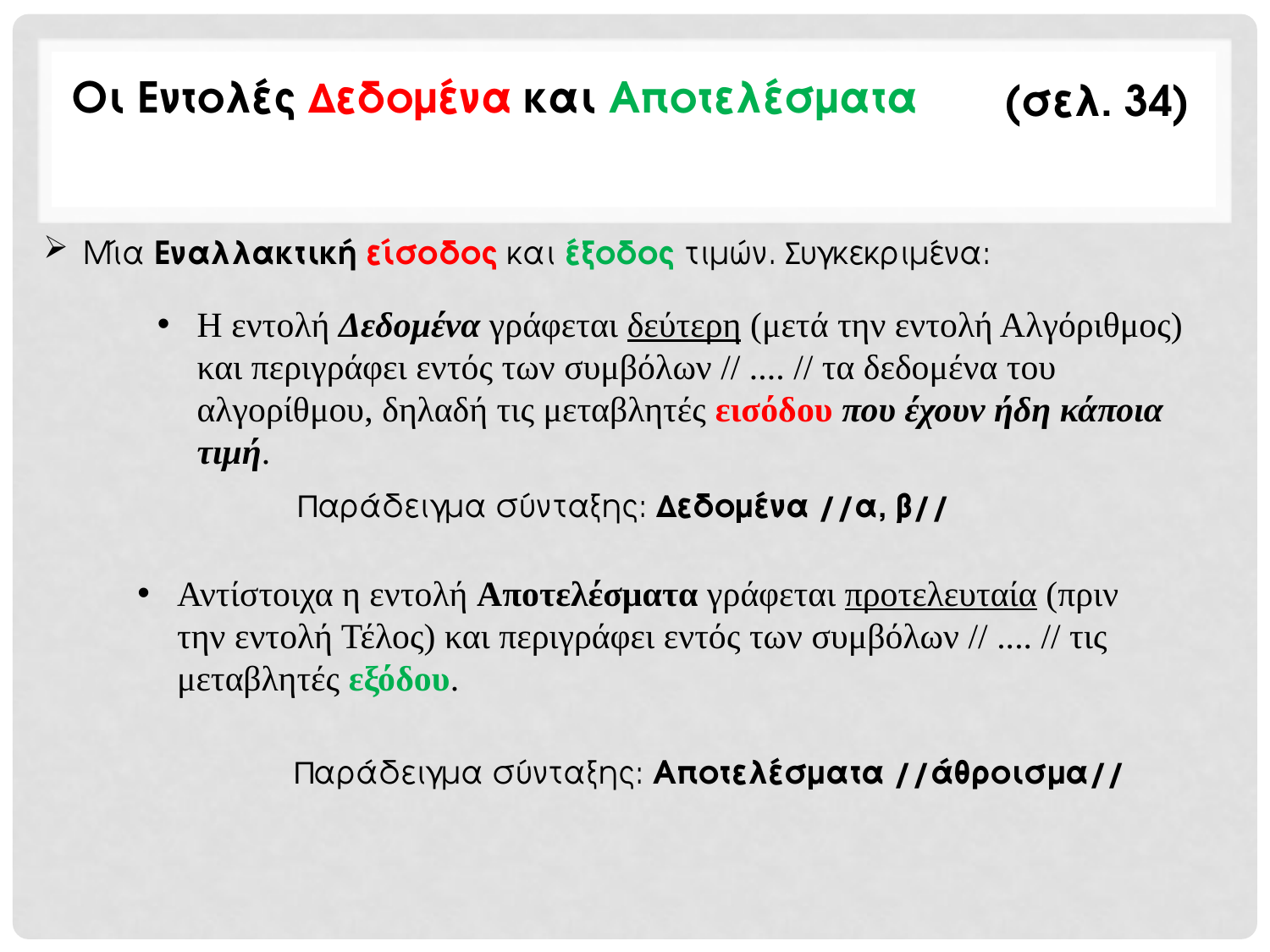

Οι Εντολές Δεδομένα και Αποτελέσματα
(σελ. 34)
Μία Εναλλακτική είσοδος και έξοδος τιμών. Συγκεκριμένα:
Η εντολή Δεδομένα γράφεται δεύτερη (μετά την εντολή Αλγόριθμος) και περιγράφει εντός των συμβόλων // .... // τα δεδομένα του αλγορίθμου, δηλαδή τις μεταβλητές εισόδου που έχουν ήδη κάποια τιμή.
Παράδειγμα σύνταξης: Δεδομένα //α, β//
Αντίστοιχα η εντολή Αποτελέσματα γράφεται προτελευταία (πριν την εντολή Τέλος) και περιγράφει εντός των συμβόλων // .... // τις μεταβλητές εξόδου.
Παράδειγμα σύνταξης: Αποτελέσματα //άθροισμα//